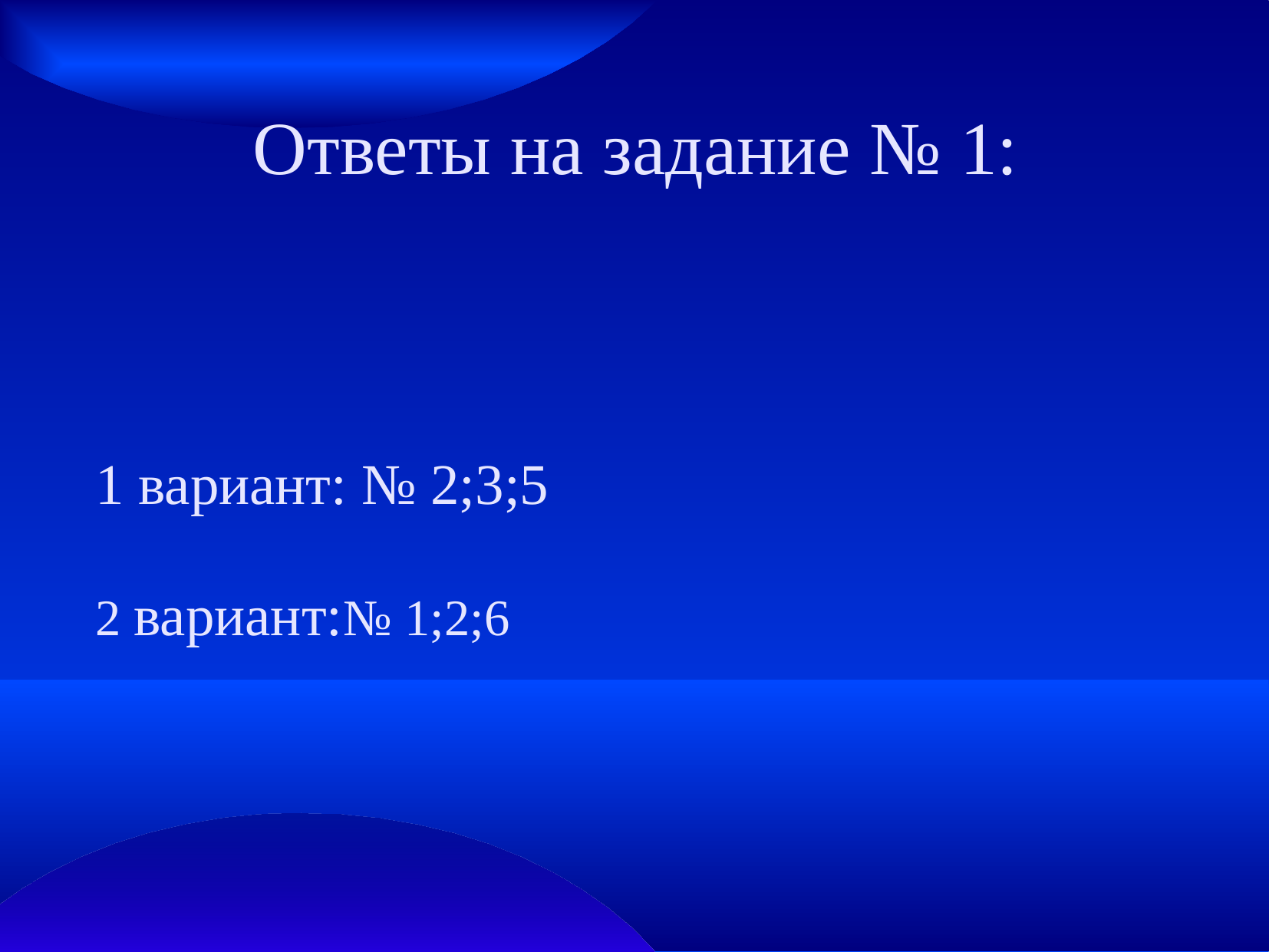

# Ответы на задание № 1:
1 вариант: № 2;3;5

2 вариант:№ 1;2;6